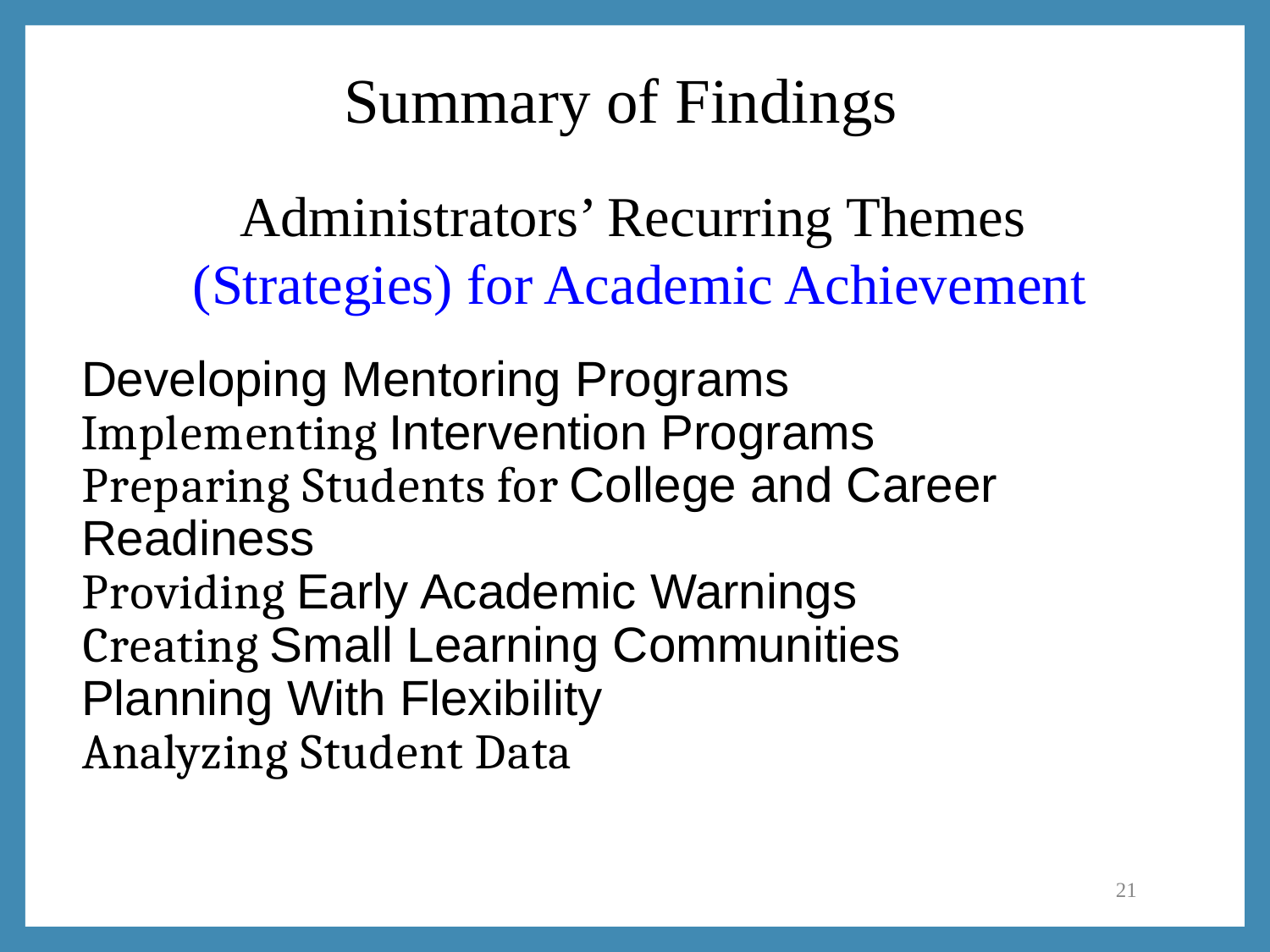

Summary of Findings
Administrators’ Recurring Themes
(Strategies) for Academic Achievement
# Developing Mentoring Programs Implementing Intervention Programs Preparing Students for College and Career Readiness Providing Early Academic Warnings Creating Small Learning Communities Planning With Flexibility Analyzing Student Data
21